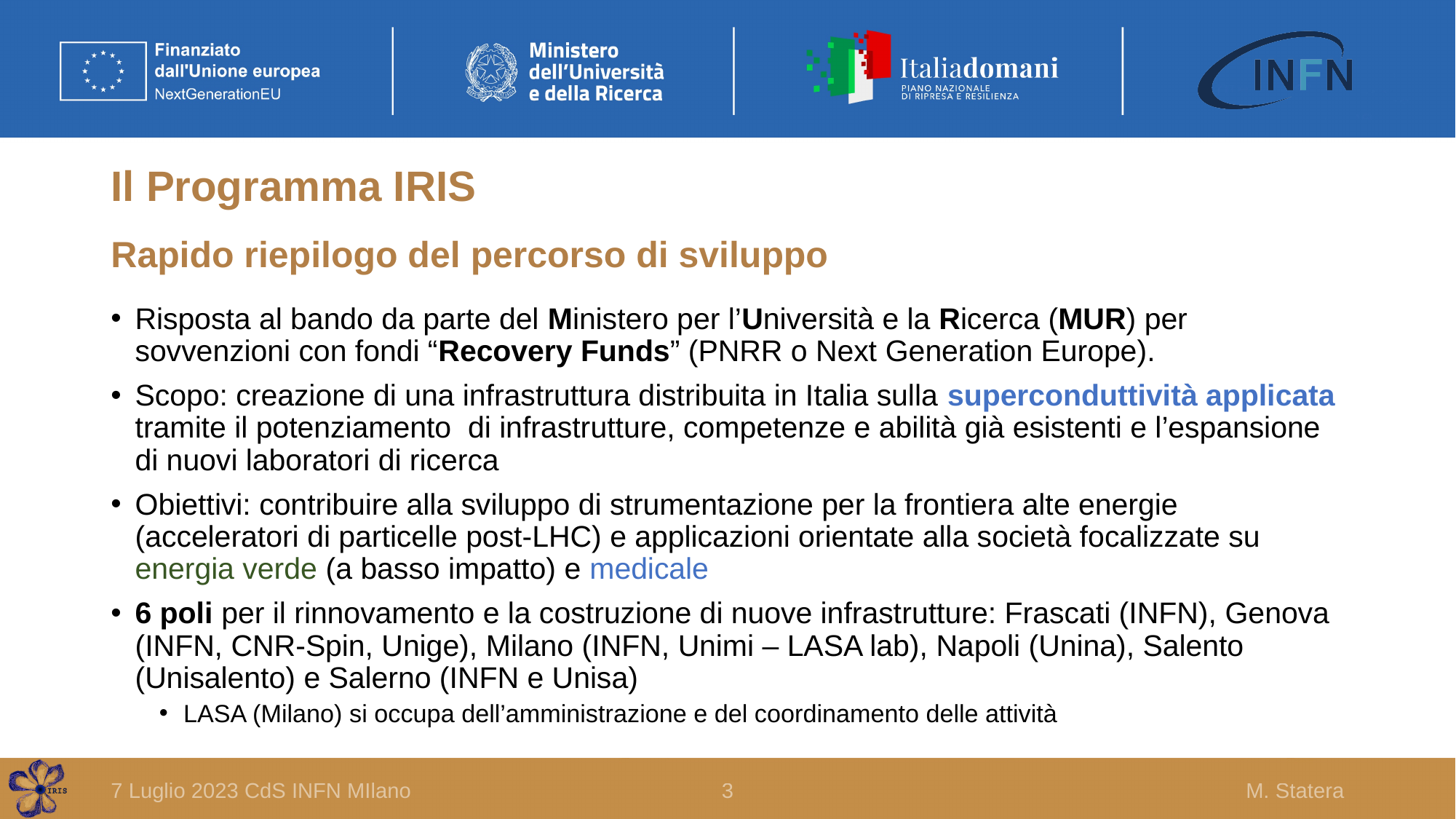

# Il Programma IRIS
Rapido riepilogo del percorso di sviluppo
Risposta al bando da parte del Ministero per l’Università e la Ricerca (MUR) per sovvenzioni con fondi “Recovery Funds” (PNRR o Next Generation Europe).
Scopo: creazione di una infrastruttura distribuita in Italia sulla superconduttività applicata tramite il potenziamento  di infrastrutture, competenze e abilità già esistenti e l’espansione di nuovi laboratori di ricerca
Obiettivi: contribuire alla sviluppo di strumentazione per la frontiera alte energie  (acceleratori di particelle post-LHC) e applicazioni orientate alla società focalizzate su energia verde (a basso impatto) e medicale
6 poli per il rinnovamento e la costruzione di nuove infrastrutture: Frascati (INFN), Genova (INFN, CNR-Spin, Unige), Milano (INFN, Unimi – LASA lab), Napoli (Unina), Salento (Unisalento) e Salerno (INFN e Unisa)
LASA (Milano) si occupa dell’amministrazione e del coordinamento delle attività

7 Luglio 2023 CdS INFN MIlano
3
M. Statera